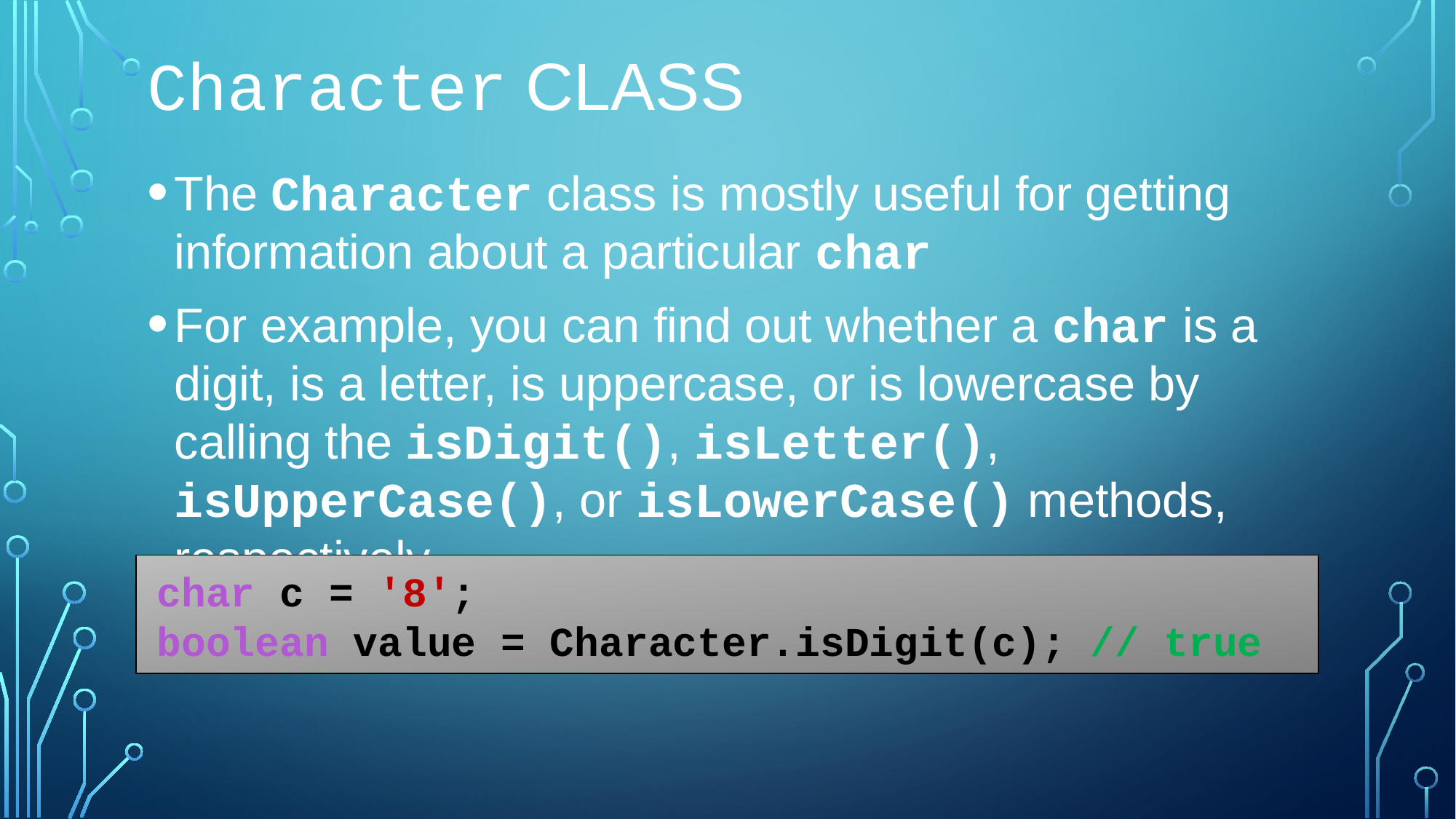

# Character class
The Character class is mostly useful for getting information about a particular char
For example, you can find out whether a char is a digit, is a letter, is uppercase, or is lowercase by calling the isDigit(), isLetter(), isUpperCase(), or isLowerCase() methods, respectively
char c = '8';
boolean value = Character.isDigit(c); // true